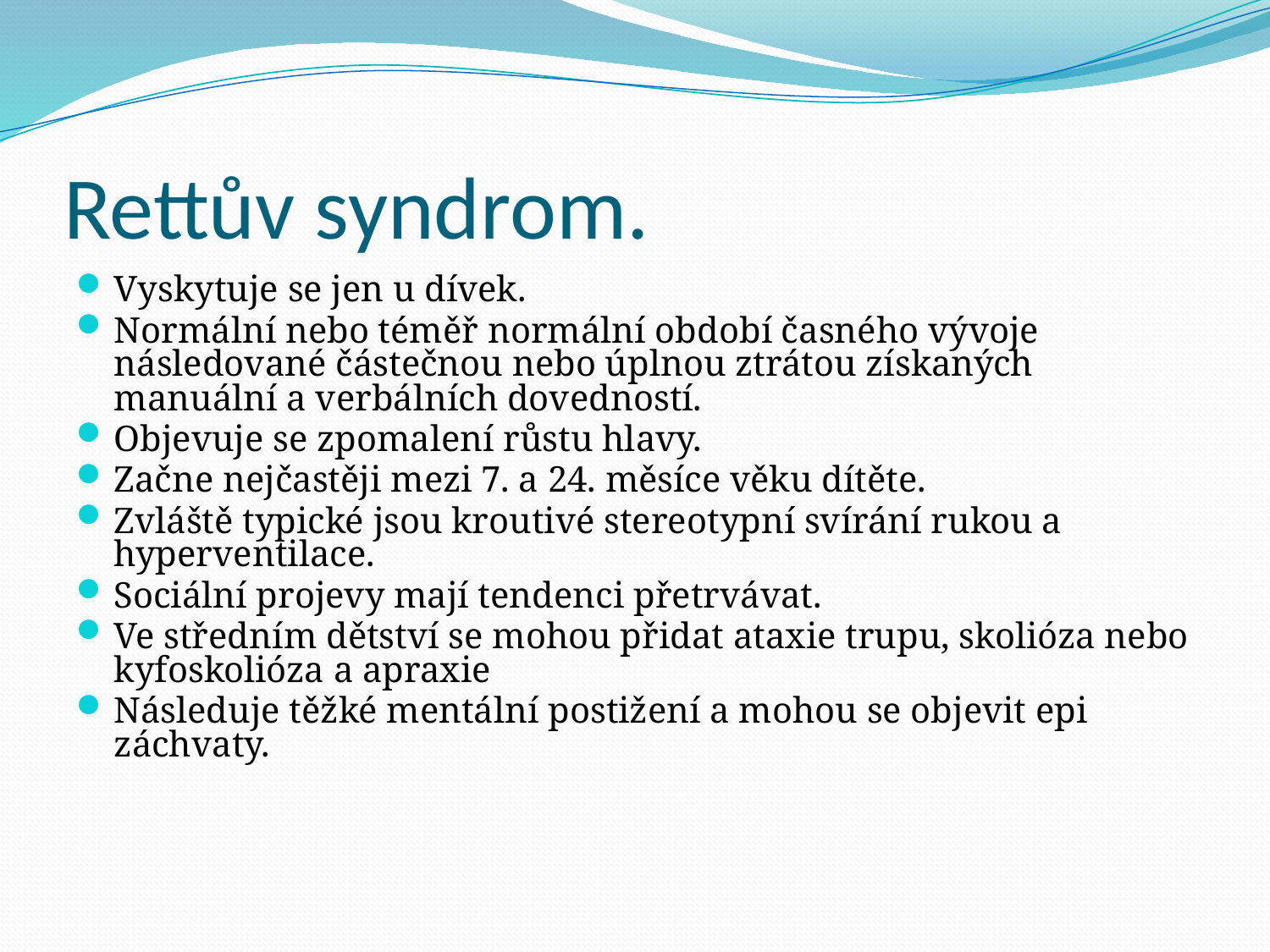

# Rettův syndrom.
Vyskytuje se jen u dívek.
Normální nebo téměř normální období časného vývoje následované částečnou nebo úplnou ztrátou získaných manuální a verbálních dovedností.
Objevuje se zpomalení růstu hlavy.
Začne nejčastěji mezi 7. a 24. měsíce věku dítěte.
Zvláště typické jsou kroutivé stereotypní svírání rukou a hyperventilace.
Sociální projevy mají tendenci přetrvávat.
Ve středním dětství se mohou přidat ataxie trupu, skolióza nebo kyfoskolióza a apraxie
Následuje těžké mentální postižení a mohou se objevit epi záchvaty.